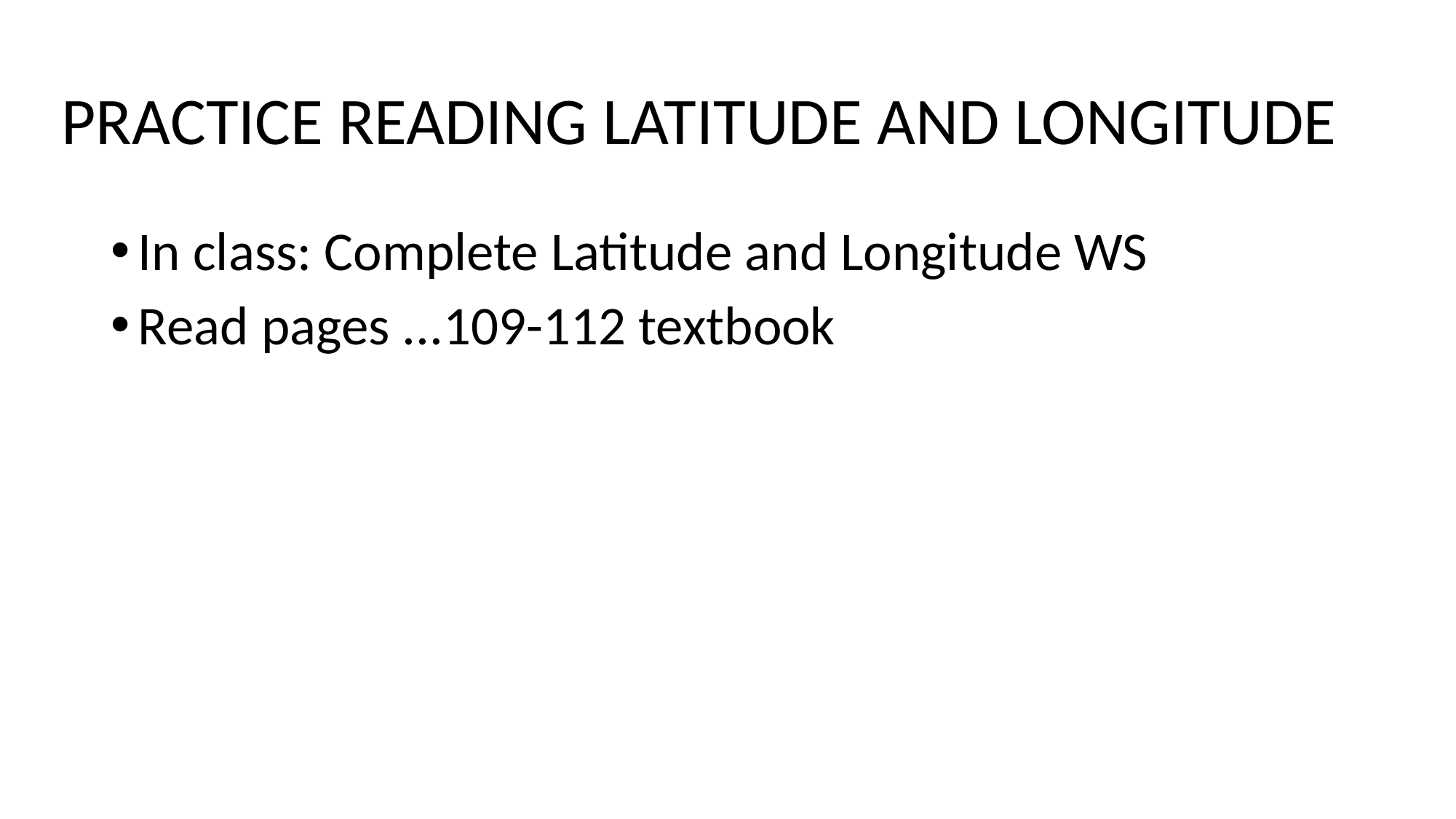

# PRACTICE READING LATITUDE AND LONGITUDE
In class: Complete Latitude and Longitude WS
Read pages ...109-112 textbook